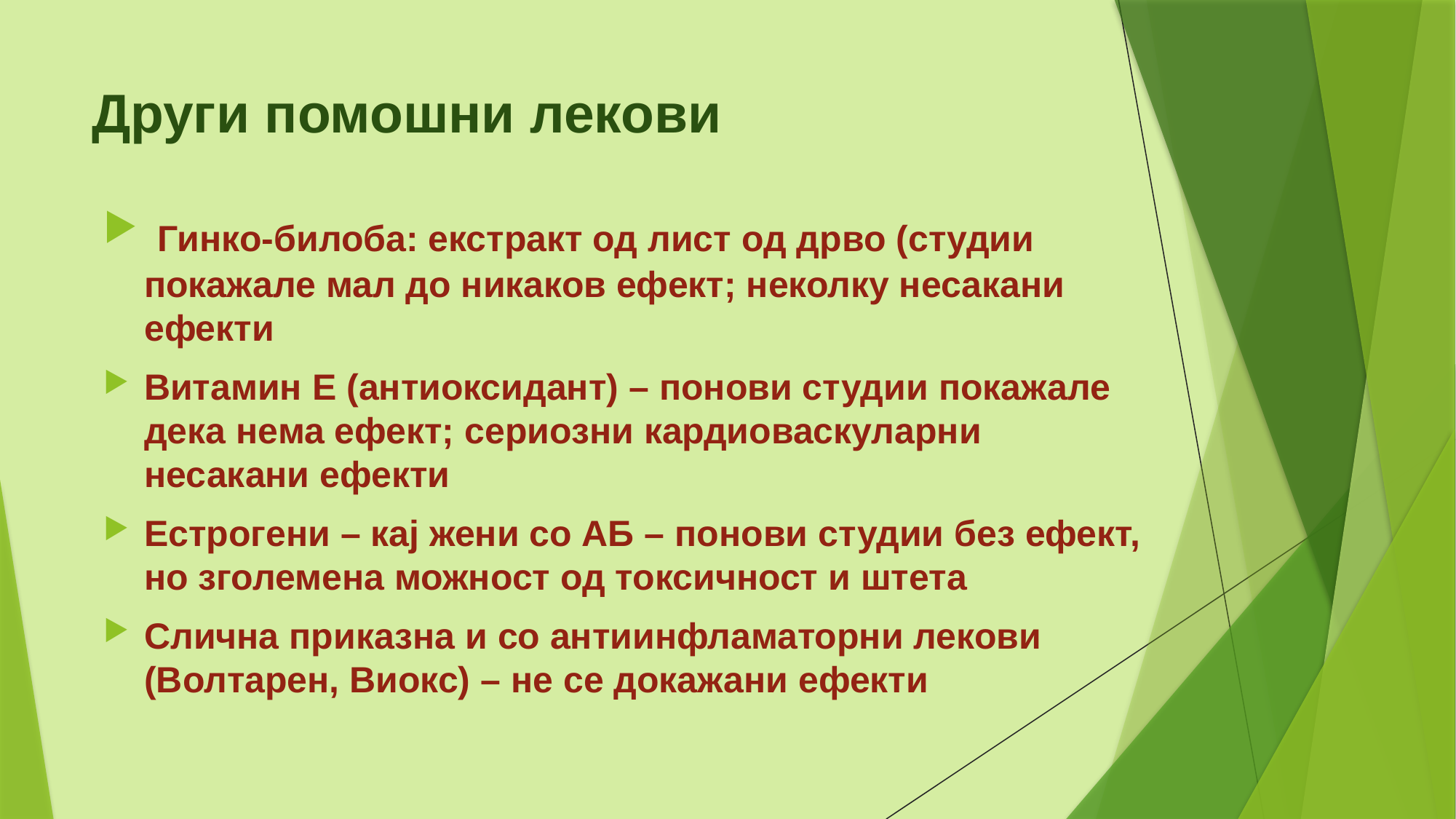

# Други помошни лекови
 Гинко-билоба: екстракт од лист од дрво (студии покажале мал до никаков ефект; неколку несакани ефекти
Витамин Е (антиоксидант) – понови студии покажале дека нема ефект; сериозни кардиоваскуларни несакани ефекти
Естрогени – кај жени со АБ – понови студии без ефект, но зголемена можност од токсичност и штета
Слична приказна и со антиинфламаторни лекови (Волтарен, Виокс) – не се докажани ефекти